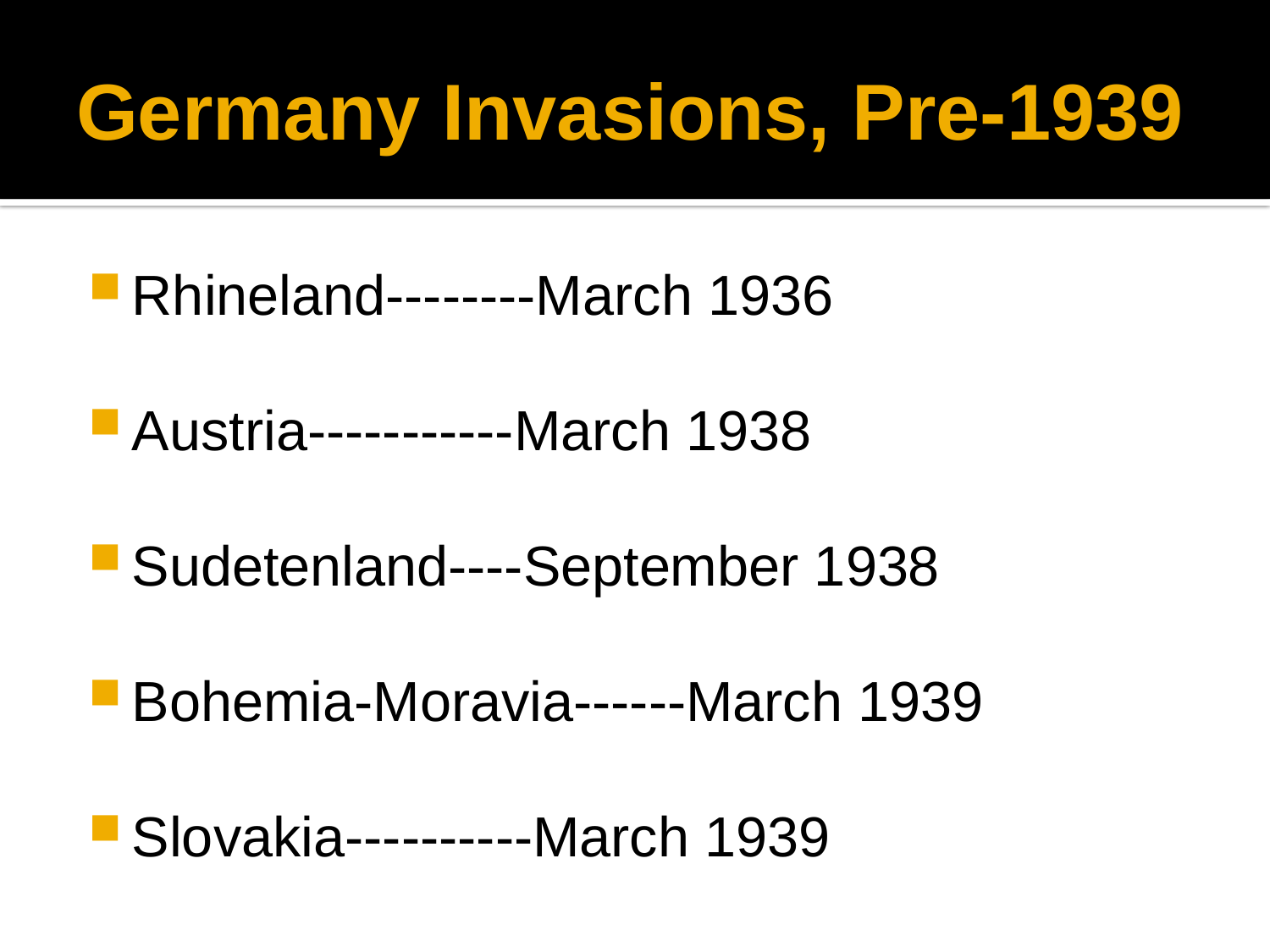

# Germany Invasions, Pre-1939
Rhineland--------March 1936

Austria-----------March 1938

Sudetenland----September 1938

Bohemia-Moravia------March 1939

Slovakia----------March 1939